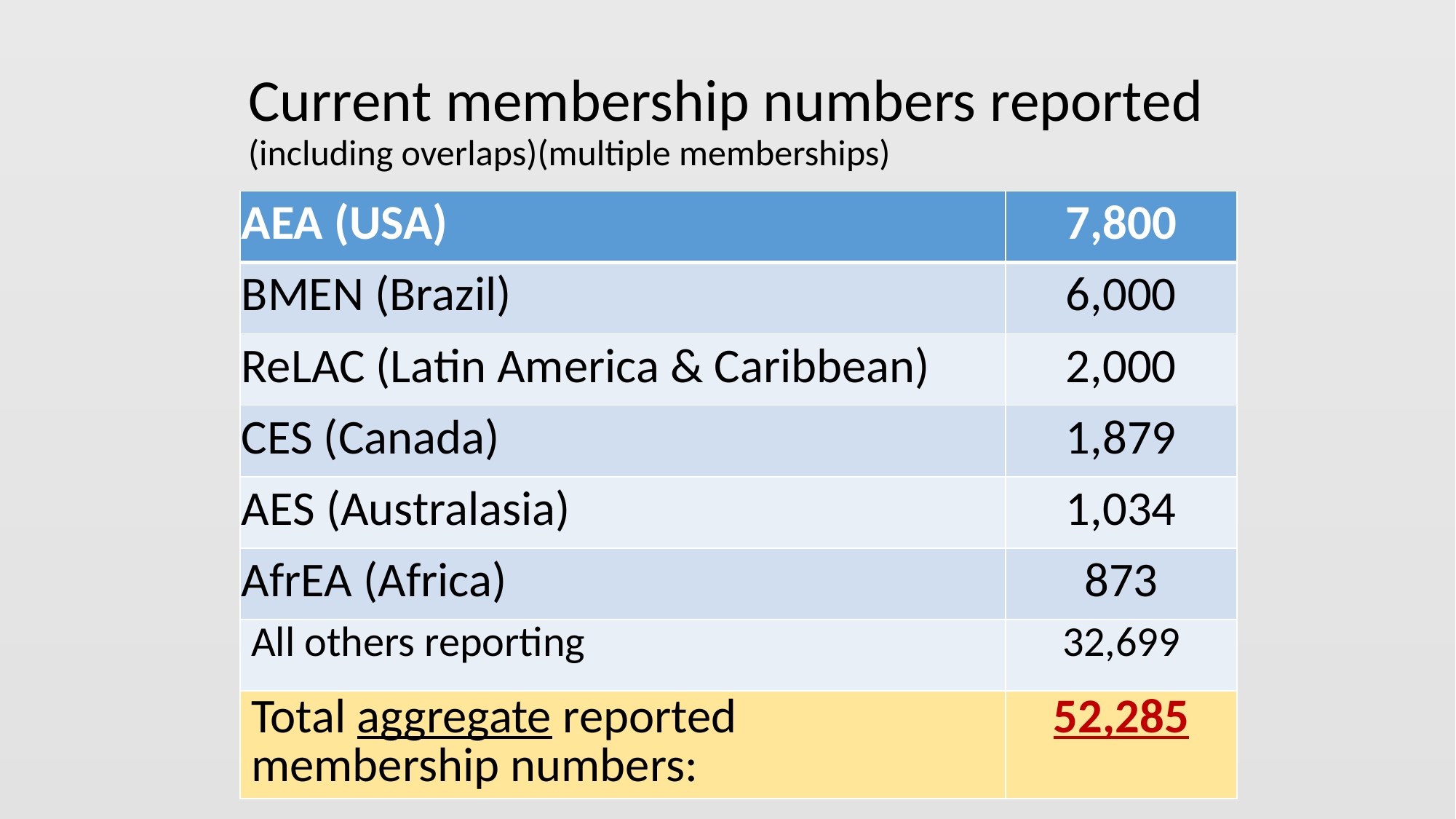

# Current membership numbers reported (including overlaps)(multiple memberships)
| AEA (USA) | 7,800 |
| --- | --- |
| BMEN (Brazil) | 6,000 |
| ReLAC (Latin America & Caribbean) | 2,000 |
| CES (Canada) | 1,879 |
| AES (Australasia) | 1,034 |
| AfrEA (Africa) | 873 |
| All others reporting | 32,699 |
| Total aggregate reported membership numbers: | 52,285 |